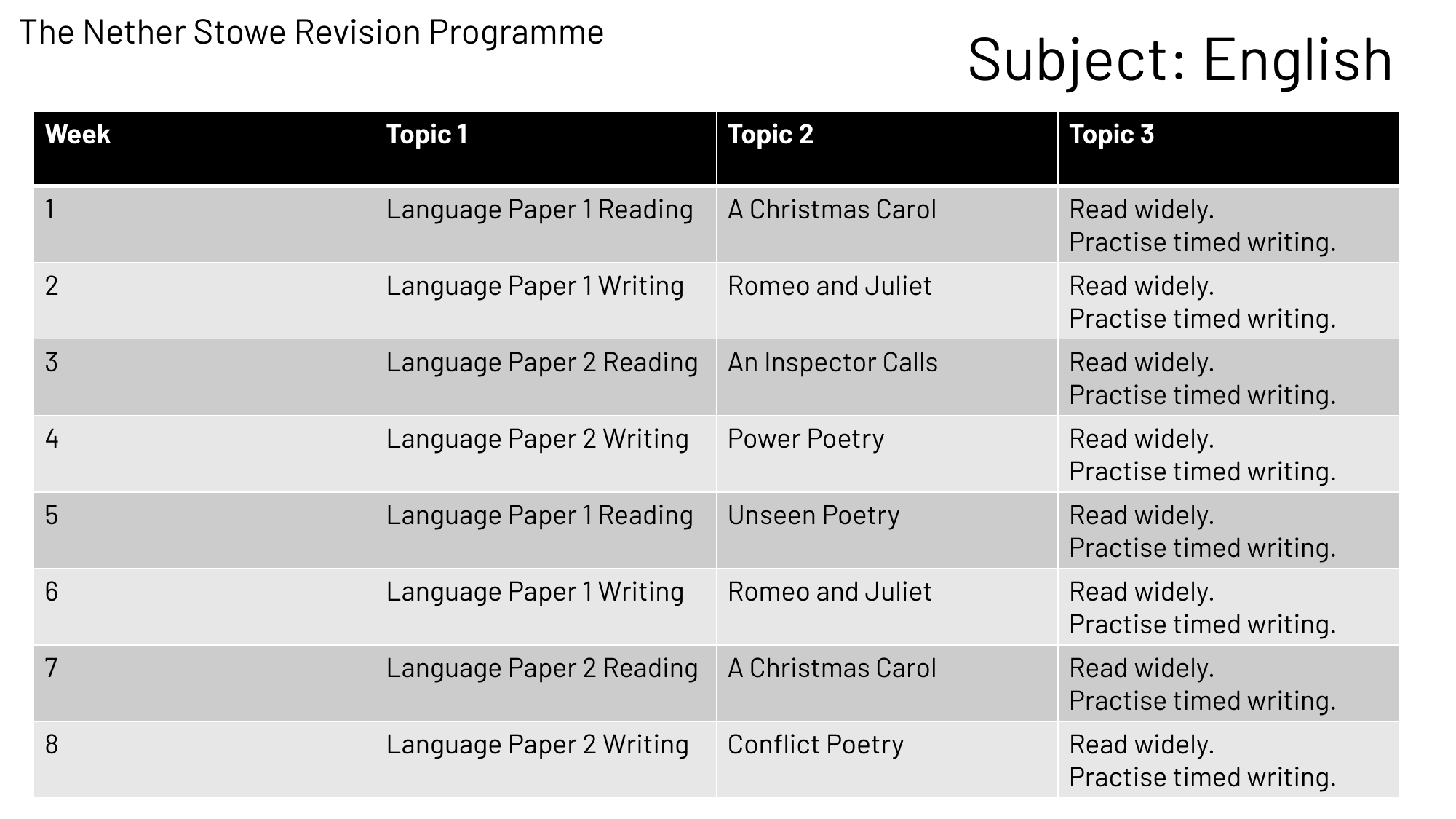

# The Nether Stowe Revision Programme
Subject: English
| Week | Topic 1 | Topic 2 | Topic 3 |
| --- | --- | --- | --- |
| 1 | Language Paper 1 Reading | A Christmas Carol | Read widely. Practise timed writing. |
| 2 | Language Paper 1 Writing | Romeo and Juliet | Read widely. Practise timed writing. |
| 3 | Language Paper 2 Reading | An Inspector Calls | Read widely. Practise timed writing. |
| 4 | Language Paper 2 Writing | Power Poetry | Read widely. Practise timed writing. |
| 5 | Language Paper 1 Reading | Unseen Poetry | Read widely. Practise timed writing. |
| 6 | Language Paper 1 Writing | Romeo and Juliet | Read widely. Practise timed writing. |
| 7 | Language Paper 2 Reading | A Christmas Carol | Read widely. Practise timed writing. |
| 8 | Language Paper 2 Writing | Conflict Poetry | Read widely. Practise timed writing. |